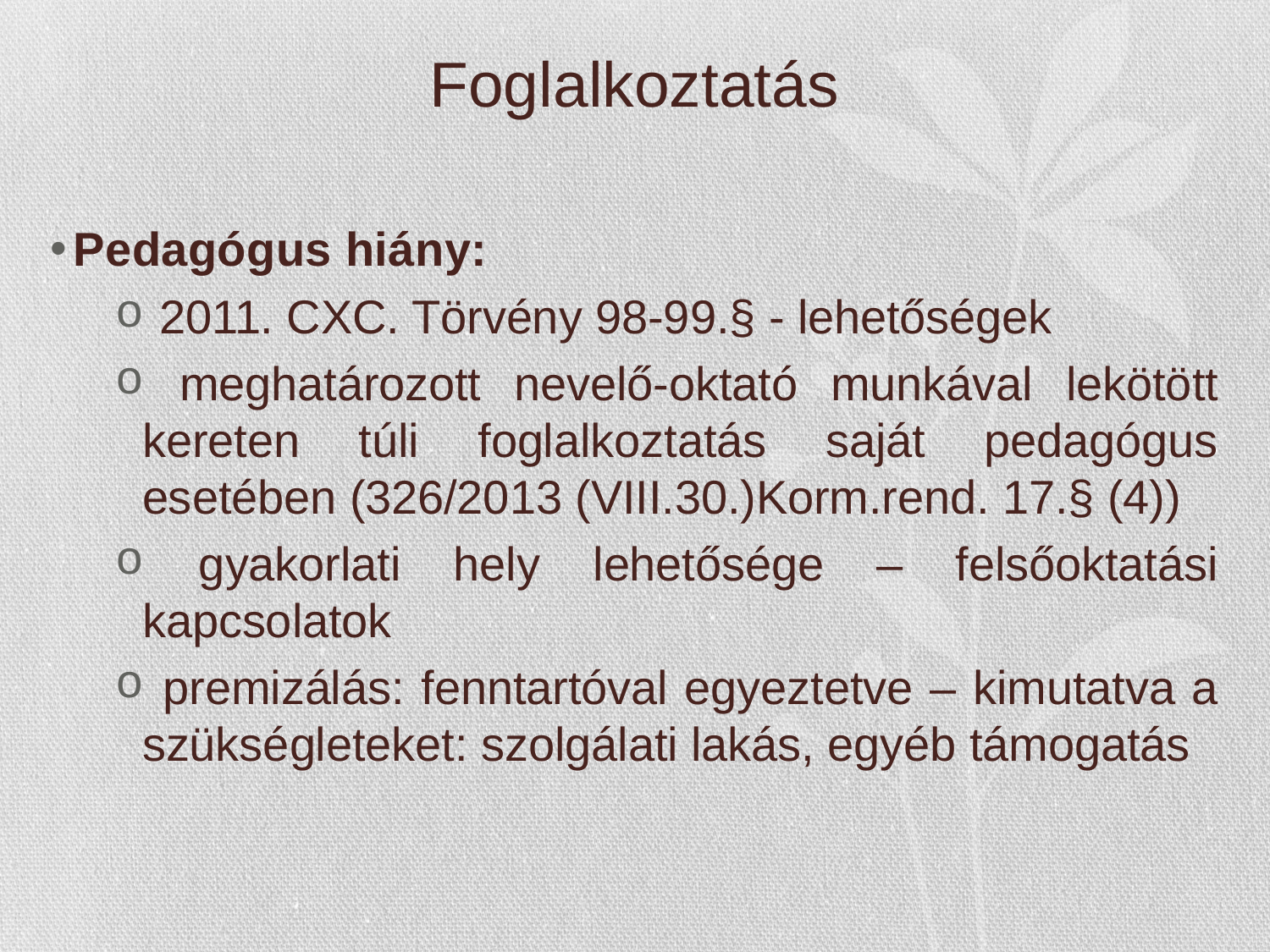

# Foglalkoztatás

Pedagógus hiány:
 2011. CXC. Törvény 98-99.§ - lehetőségek
 meghatározott nevelő-oktató munkával lekötött kereten túli foglalkoztatás saját pedagógus esetében (326/2013 (VIII.30.)Korm.rend. 17.§ (4))
 gyakorlati hely lehetősége – felsőoktatási kapcsolatok
 premizálás: fenntartóval egyeztetve – kimutatva a szükségleteket: szolgálati lakás, egyéb támogatás